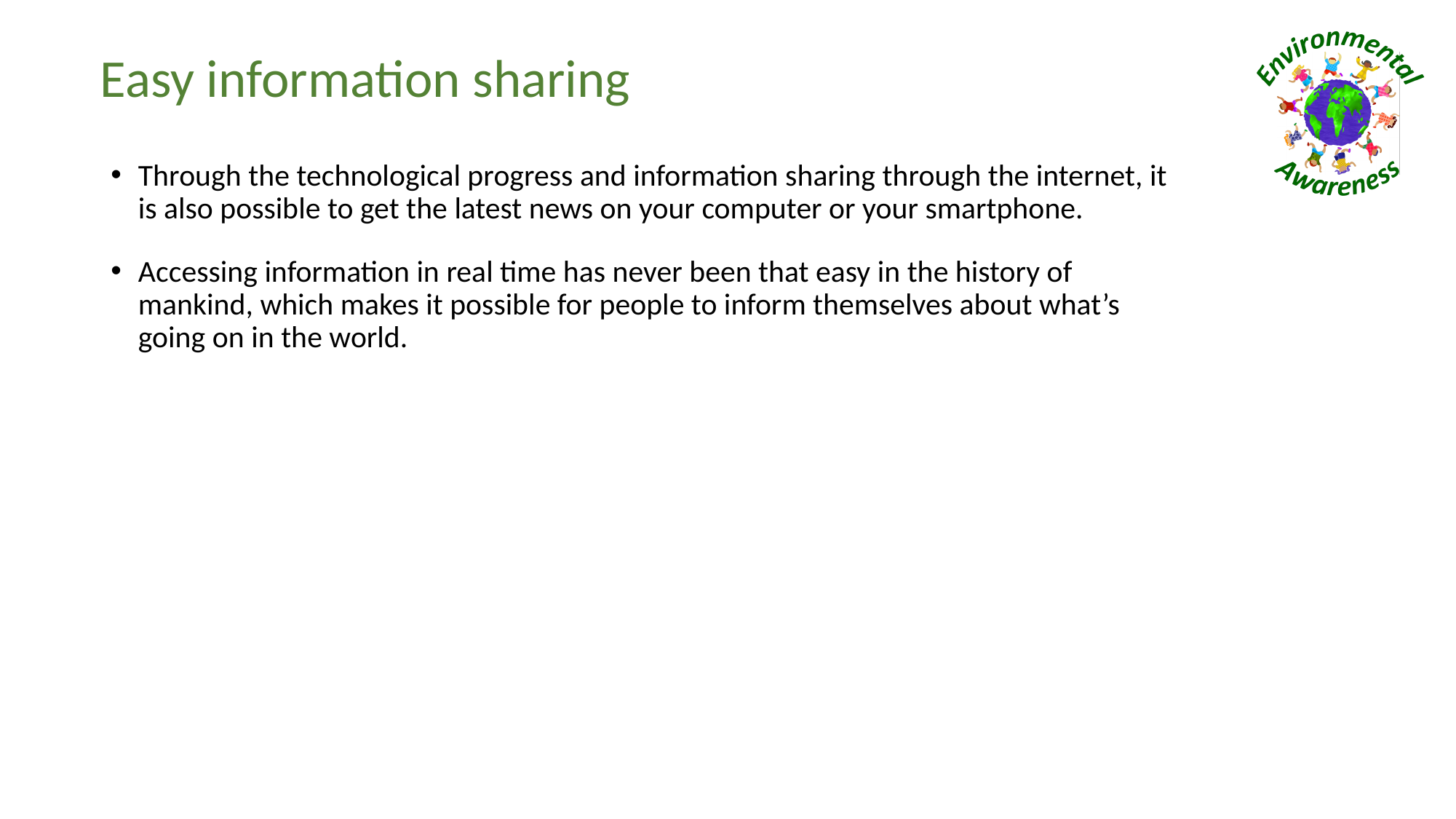

# Easy information sharing
Through the technological progress and information sharing through the internet, it is also possible to get the latest news on your computer or your smartphone.
Accessing information in real time has never been that easy in the history of mankind, which makes it possible for people to inform themselves about what’s going on in the world.